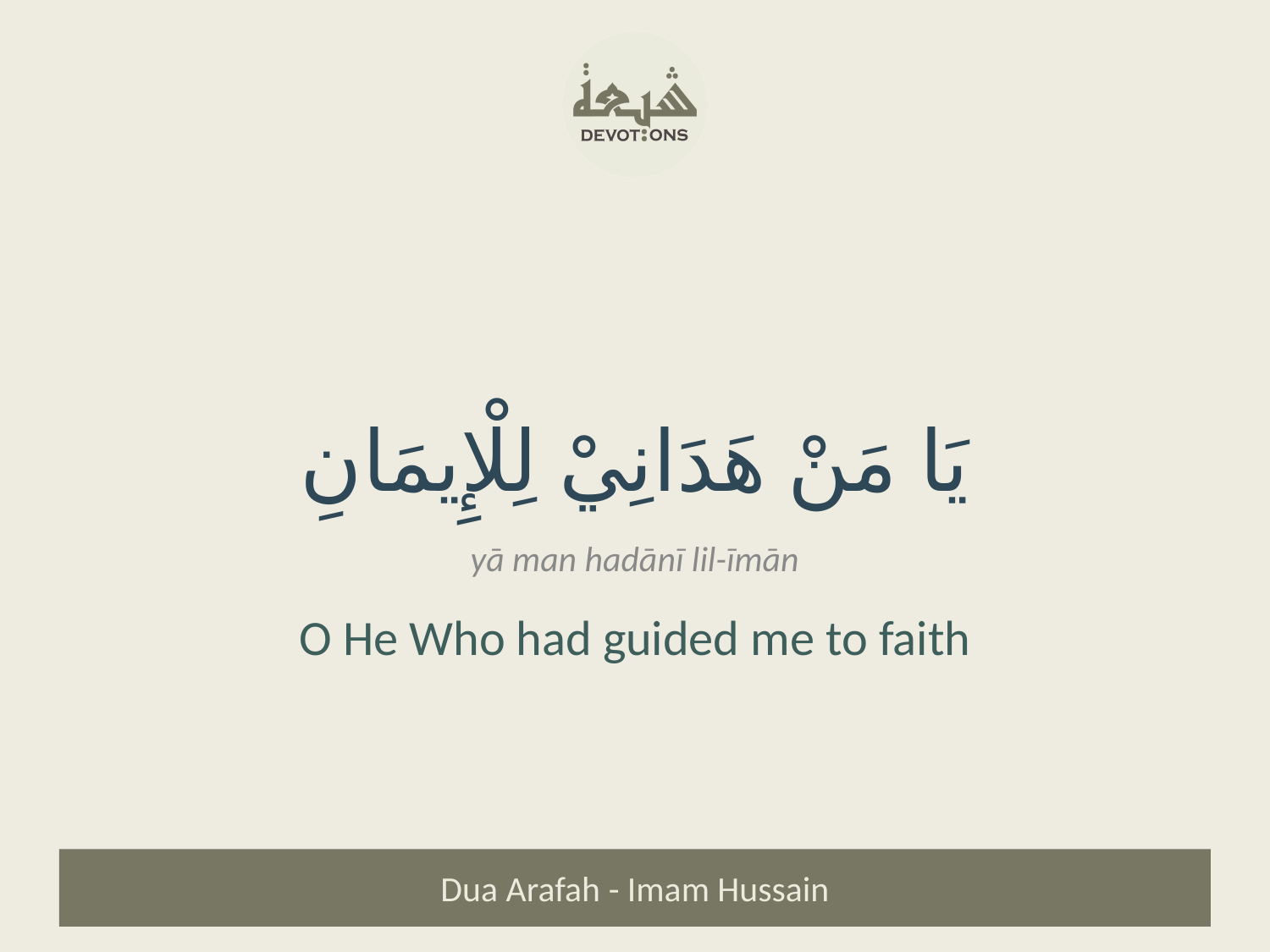

يَا مَنْ هَدَانِيْ لِلْإِيمَانِ
yā man hadānī lil-īmān
O He Who had guided me to faith
Dua Arafah - Imam Hussain